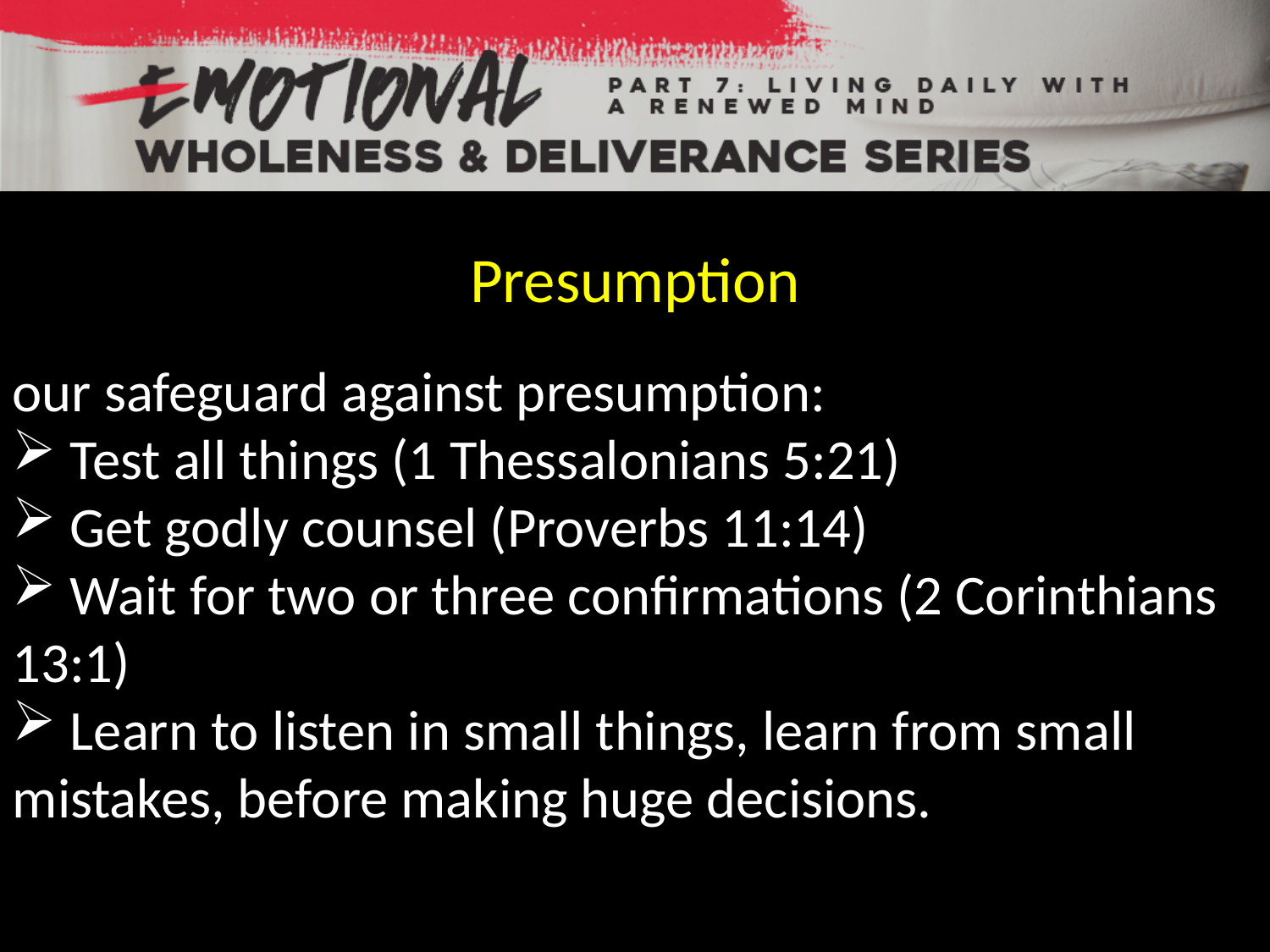

Presumption
our safeguard against presumption:
 Test all things (1 Thessalonians 5:21)
 Get godly counsel (Proverbs 11:14)
 Wait for two or three confirmations (2 Corinthians 13:1)
 Learn to listen in small things, learn from small mistakes, before making huge decisions.